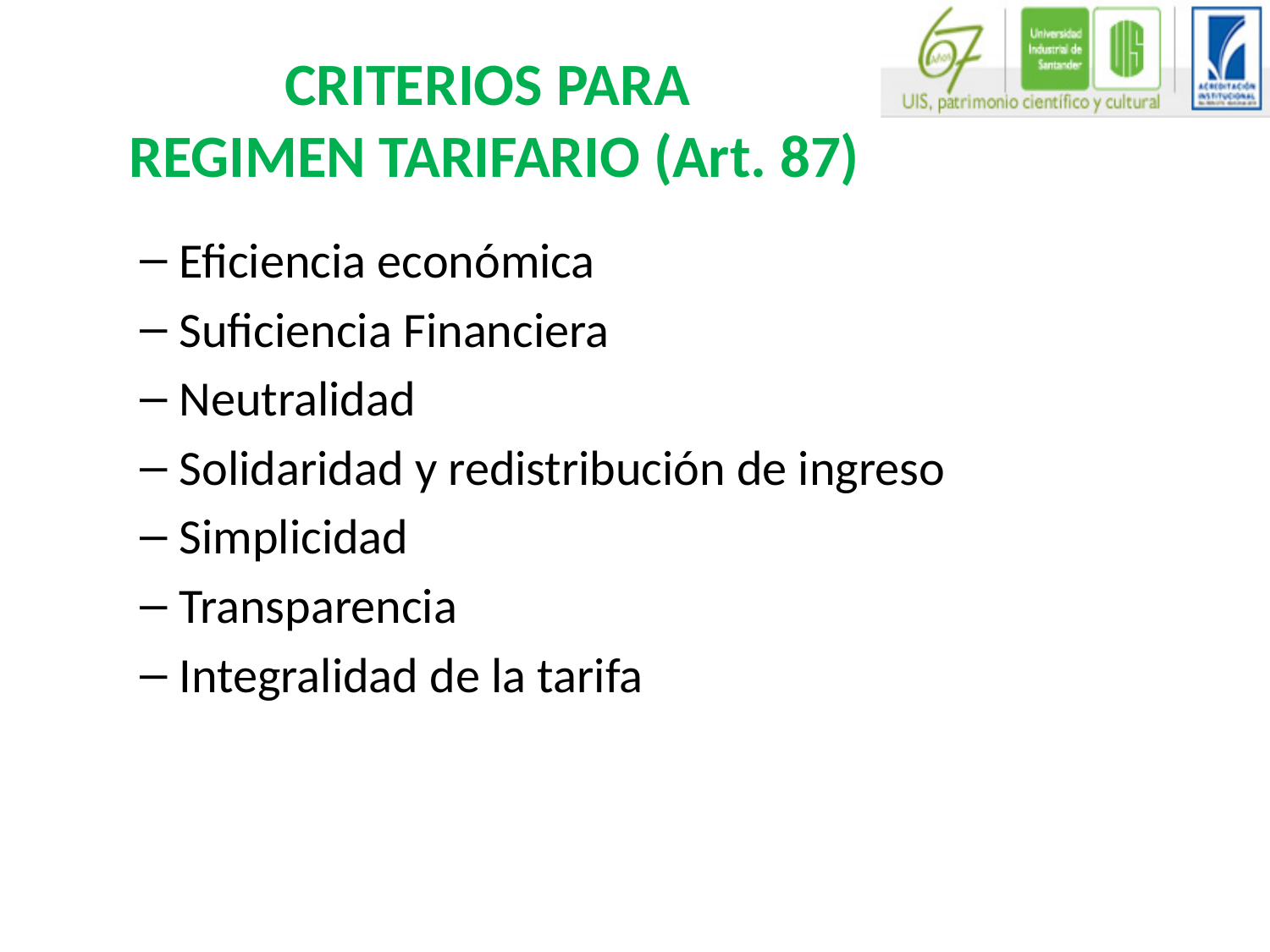

# CRITERIOS PARA REGIMEN TARIFARIO (Art. 87)
Eficiencia económica
Suficiencia Financiera
Neutralidad
Solidaridad y redistribución de ingreso
Simplicidad
Transparencia
Integralidad de la tarifa